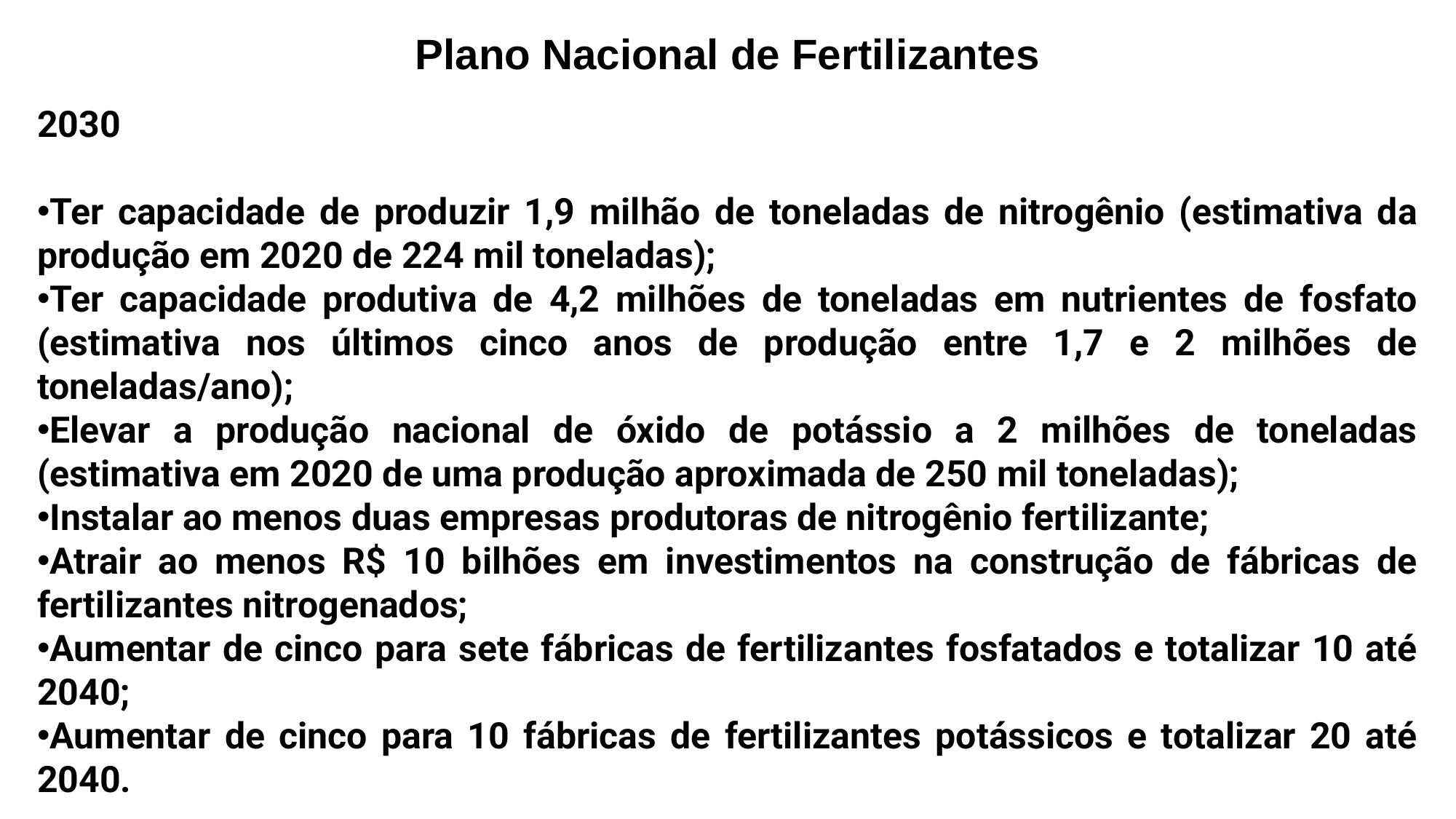

Plano Nacional de Fertilizantes
2030

Ter capacidade de produzir 1,9 milhão de toneladas de nitrogênio (estimativa da produção em 2020 de 224 mil toneladas);
Ter capacidade produtiva de 4,2 milhões de toneladas em nutrientes de fosfato (estimativa nos últimos cinco anos de produção entre 1,7 e 2 milhões de toneladas/ano);
Elevar a produção nacional de óxido de potássio a 2 milhões de toneladas (estimativa em 2020 de uma produção aproximada de 250 mil toneladas);
Instalar ao menos duas empresas produtoras de nitrogênio fertilizante;
Atrair ao menos R$ 10 bilhões em investimentos na construção de fábricas de fertilizantes nitrogenados;
Aumentar de cinco para sete fábricas de fertilizantes fosfatados e totalizar 10 até 2040;
Aumentar de cinco para 10 fábricas de fertilizantes potássicos e totalizar 20 até 2040.